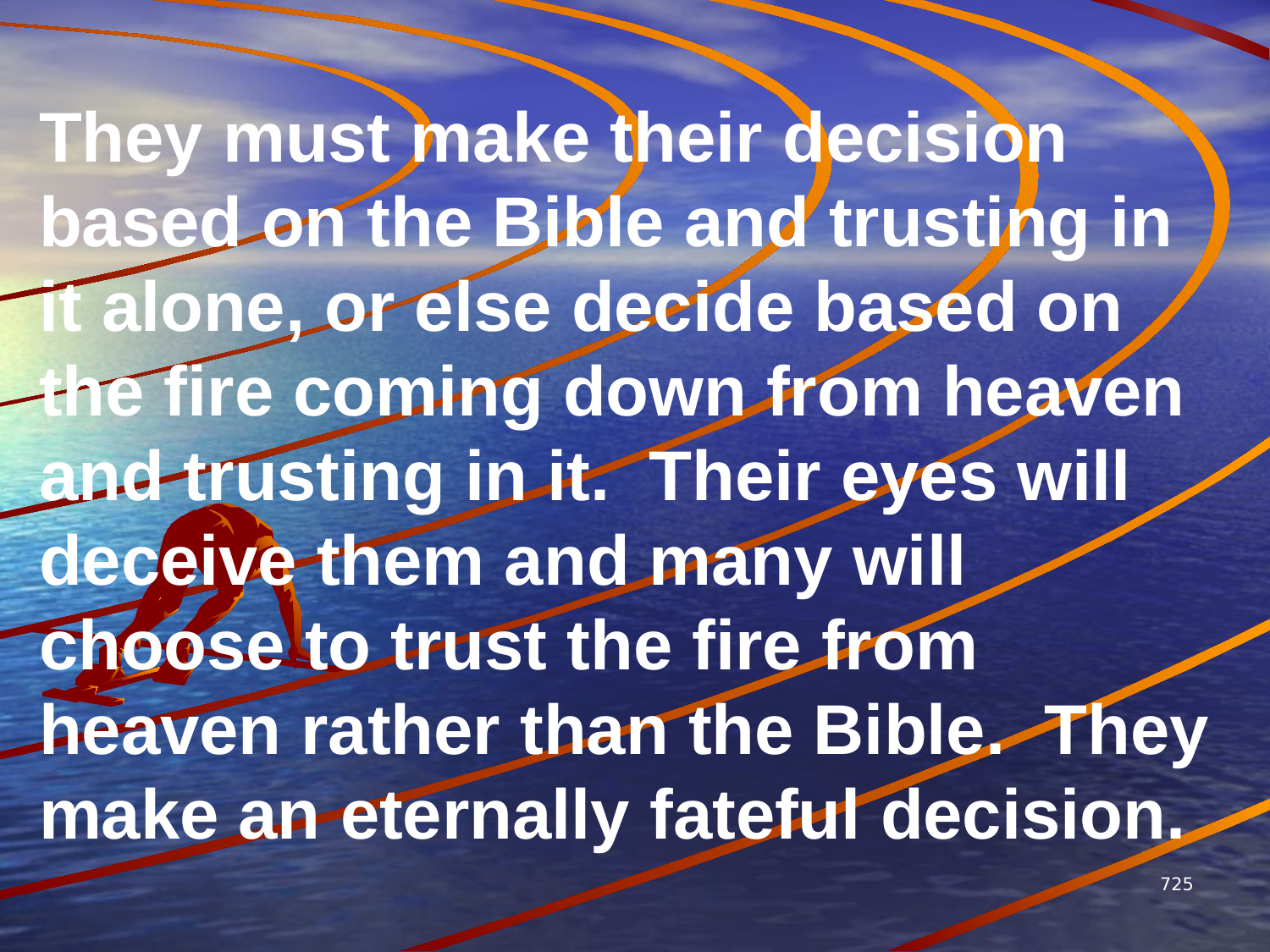

They must make their decision based on the Bible and trusting in it alone, or else decide based on the fire coming down from heaven and trusting in it.  Their eyes will deceive them and many will choose to trust the fire from heaven rather than the Bible.  They make an eternally fateful decision.
725